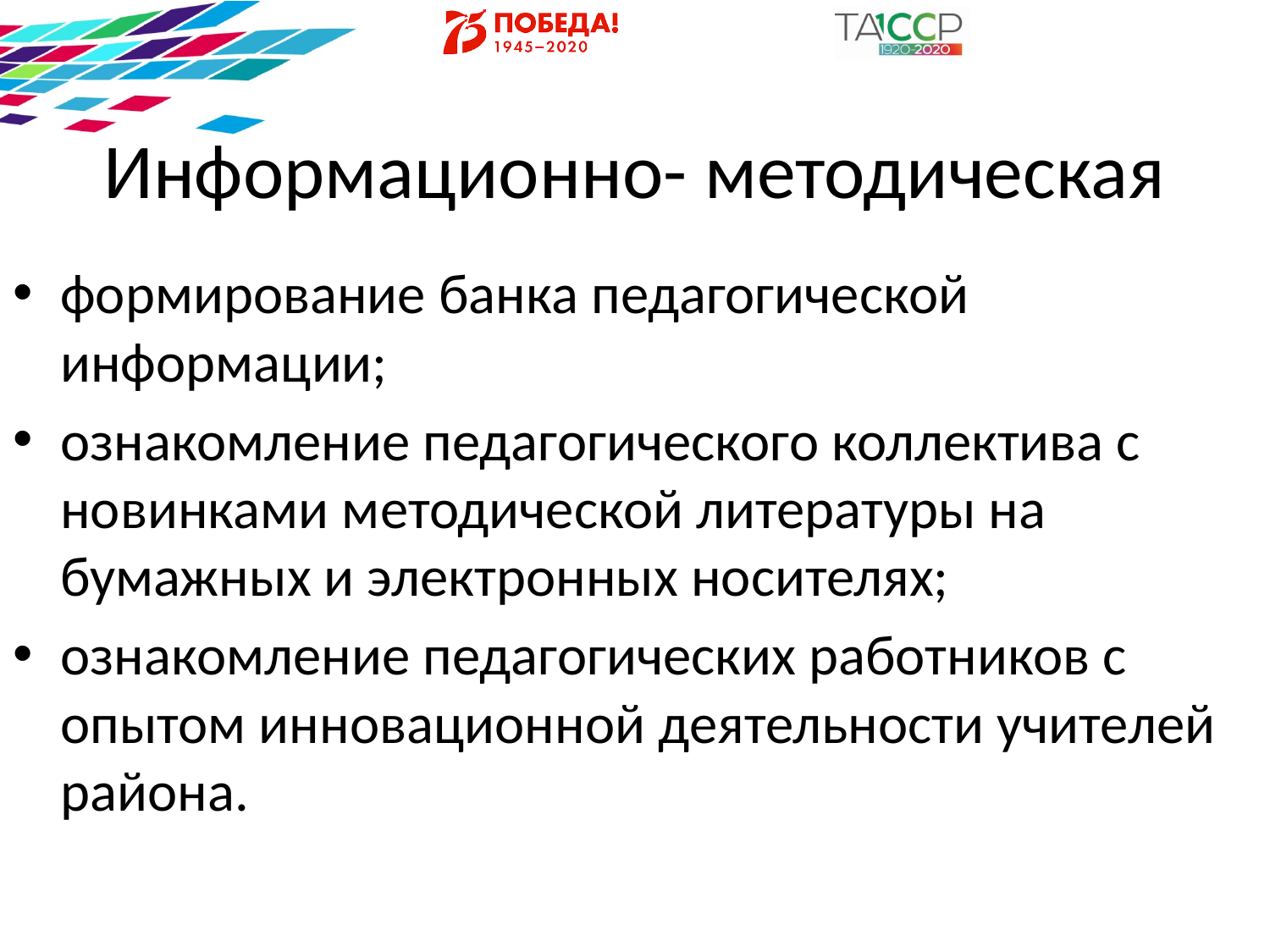

# Информационно- методическая
формирование банка педагогической информации;
ознакомление педагогического коллектива с новинками методической литературы на бумажных и электронных носителях;
ознакомление педагогических работников с опытом инновационной деятельности учителей района.